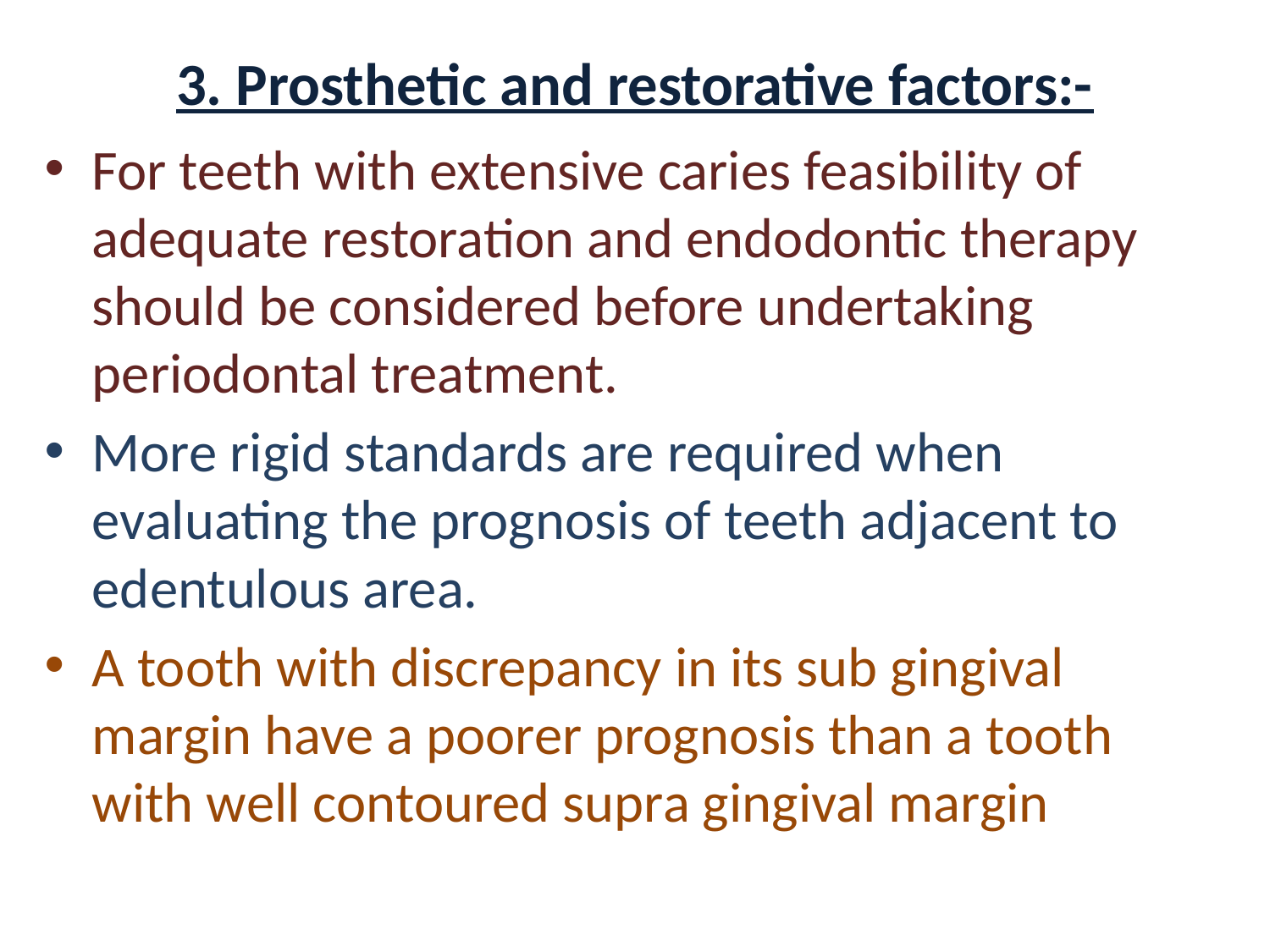

# 3. Prosthetic and restorative factors:-
For teeth with extensive caries feasibility of adequate restoration and endodontic therapy should be considered before undertaking periodontal treatment.
More rigid standards are required when evaluating the prognosis of teeth adjacent to edentulous area.
A tooth with discrepancy in its sub gingival margin have a poorer prognosis than a tooth with well contoured supra gingival margin